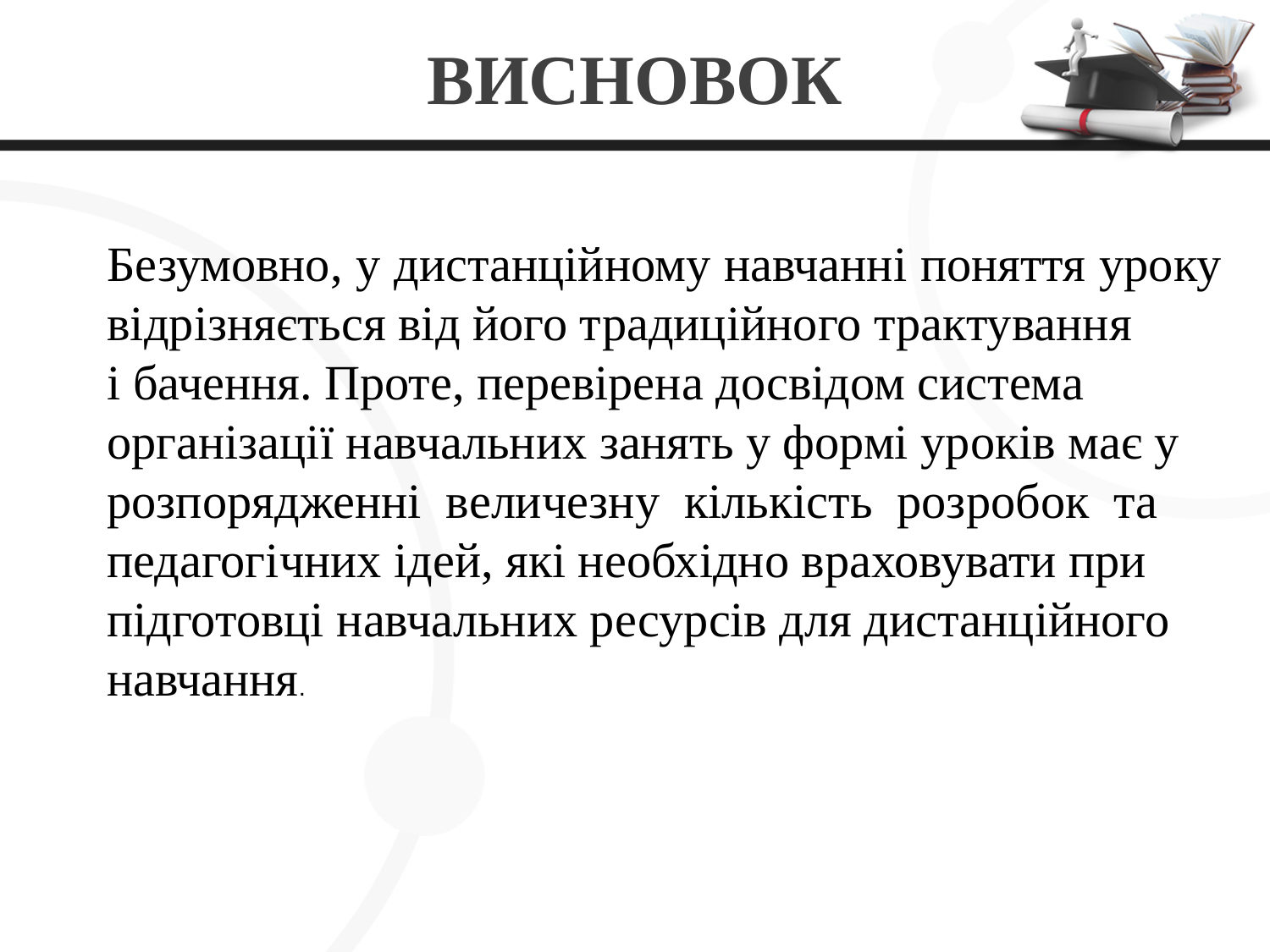

# ВИСНОВОК
Безумовно, у дистанційному навчанні поняття уроку відрізняється від його традиційного трактування
і бачення. Проте, перевірена досвідом система
організації навчальних занять у формі уроків має у
розпорядженні  величезну  кількість  розробок  та
педагогічних ідей, які необхідно враховувати при
підготовці навчальних ресурсів для дистанційного
навчання.